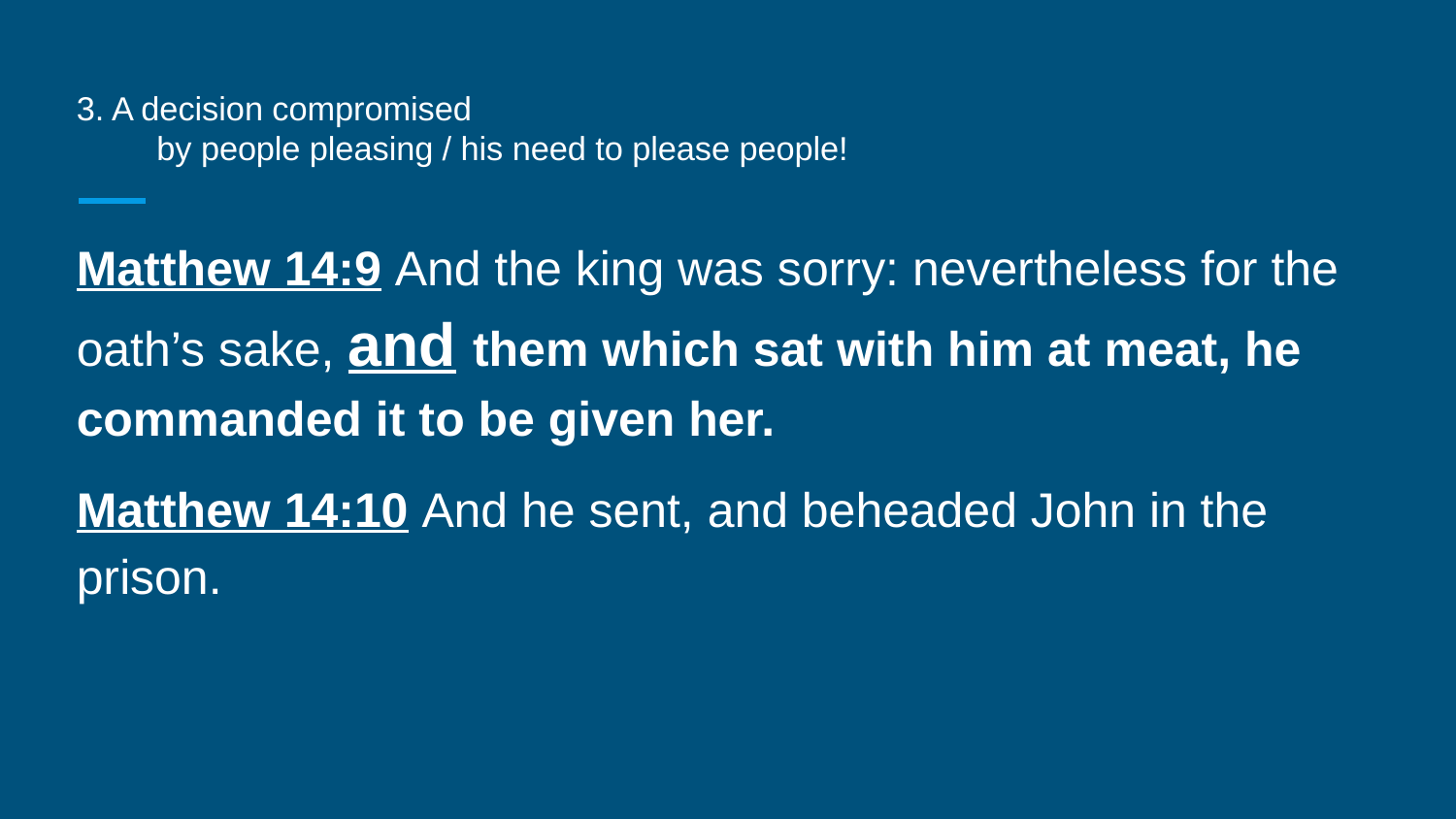

# 3. A decision compromised
	by people pleasing / his need to please people!
Matthew 14:9 And the king was sorry: nevertheless for the oath’s sake, and them which sat with him at meat, he commanded it to be given her.
Matthew 14:10 And he sent, and beheaded John in the prison.